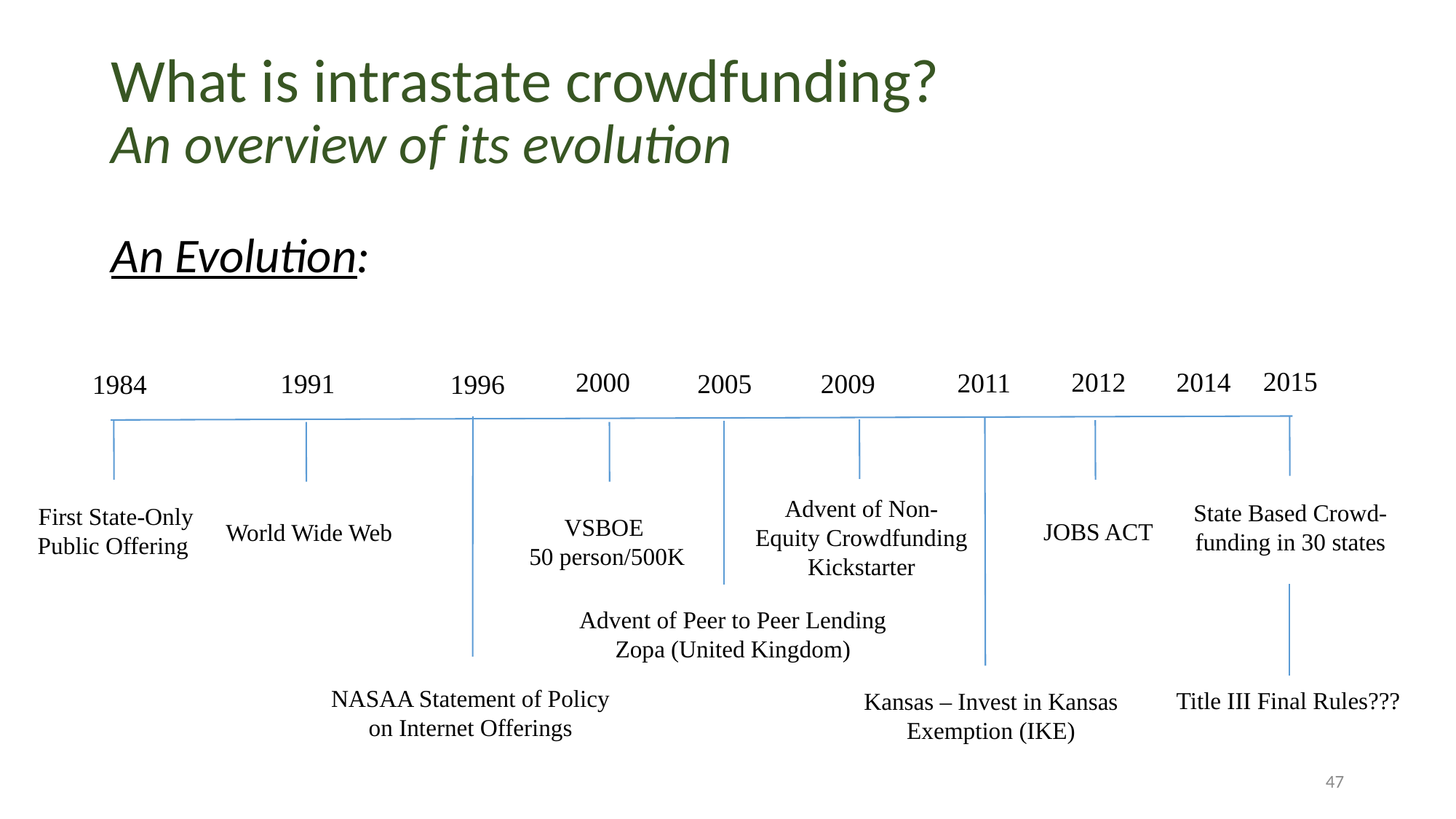

# What is intrastate crowdfunding? An overview of its evolution
An Evolution:
2015
2014
2012
2000
2011
2009
1991
2005
1996
1984
Advent of Non-Equity Crowdfunding
Kickstarter
State Based Crowd-funding in 30 states
First State-Only Public Offering
VSBOE
50 person/500K
JOBS ACT
World Wide Web
Advent of Peer to Peer Lending
Zopa (United Kingdom)
NASAA Statement of Policy on Internet Offerings
Title III Final Rules???
Kansas – Invest in Kansas Exemption (IKE)
47